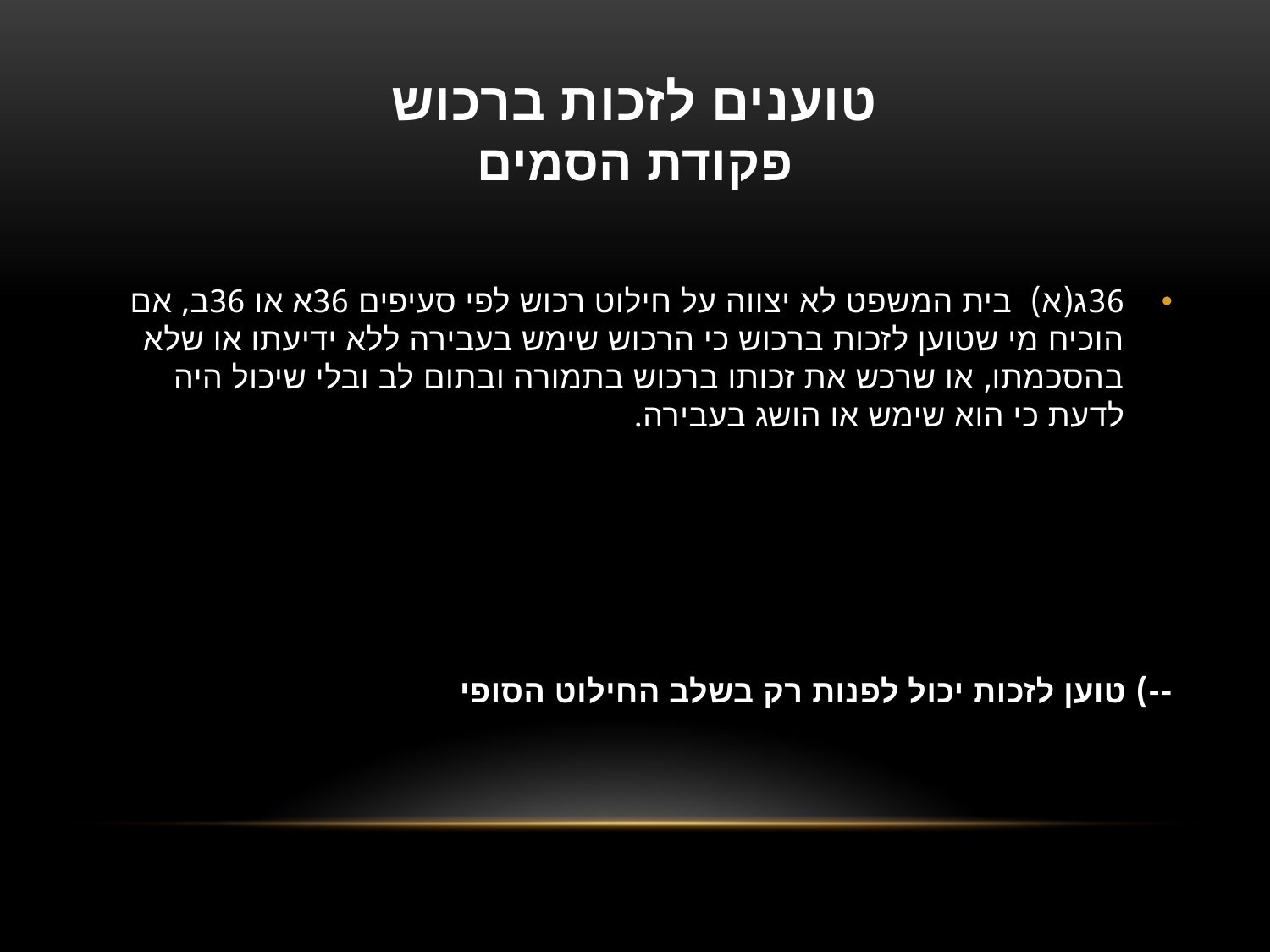

# טוענים לזכות ברכוש פקודת הסמים

36ג(א)  בית המשפט לא יצווה על חילוט רכוש לפי סעיפים 36א או 36ב, אם הוכיח מי שטוען לזכות ברכוש כי הרכוש שימש בעבירה ללא ידיעתו או שלא בהסכמתו, או שרכש את זכותו ברכוש בתמורה ובתום לב ובלי שיכול היה לדעת כי הוא שימש או הושג בעבירה.

--) טוען לזכות יכול לפנות רק בשלב החילוט הסופי